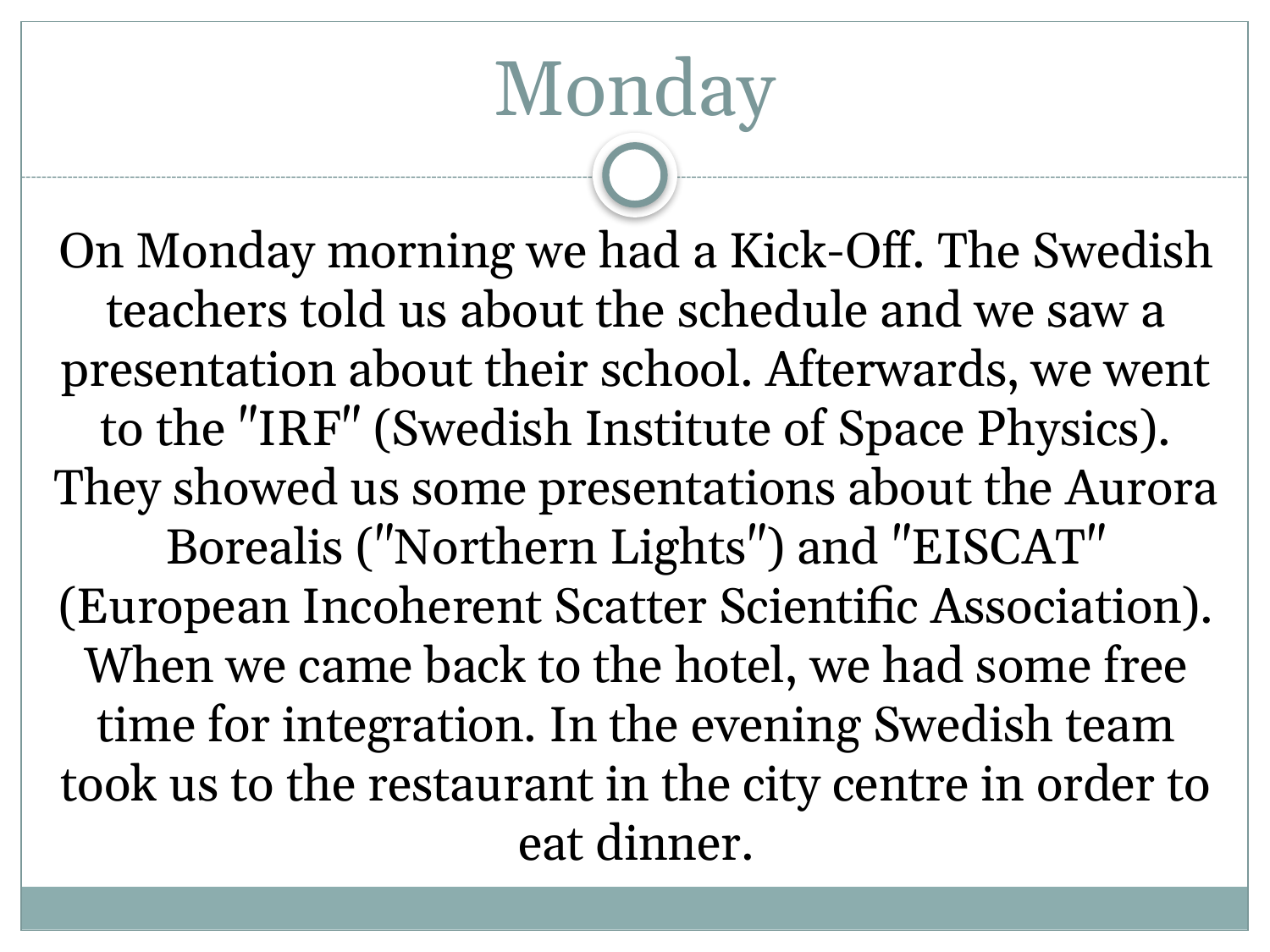

# Monday
On Monday morning we had a Kick-Off. The Swedish teachers told us about the schedule and we saw a presentation about their school. Afterwards, we went to the "IRF" (Swedish Institute of Space Physics). They showed us some presentations about the Aurora Borealis ("Northern Lights") and "EISCAT" (European Incoherent Scatter Scientific Association). When we came back to the hotel, we had some free time for integration. In the evening Swedish team took us to the restaurant in the city centre in order to eat dinner.